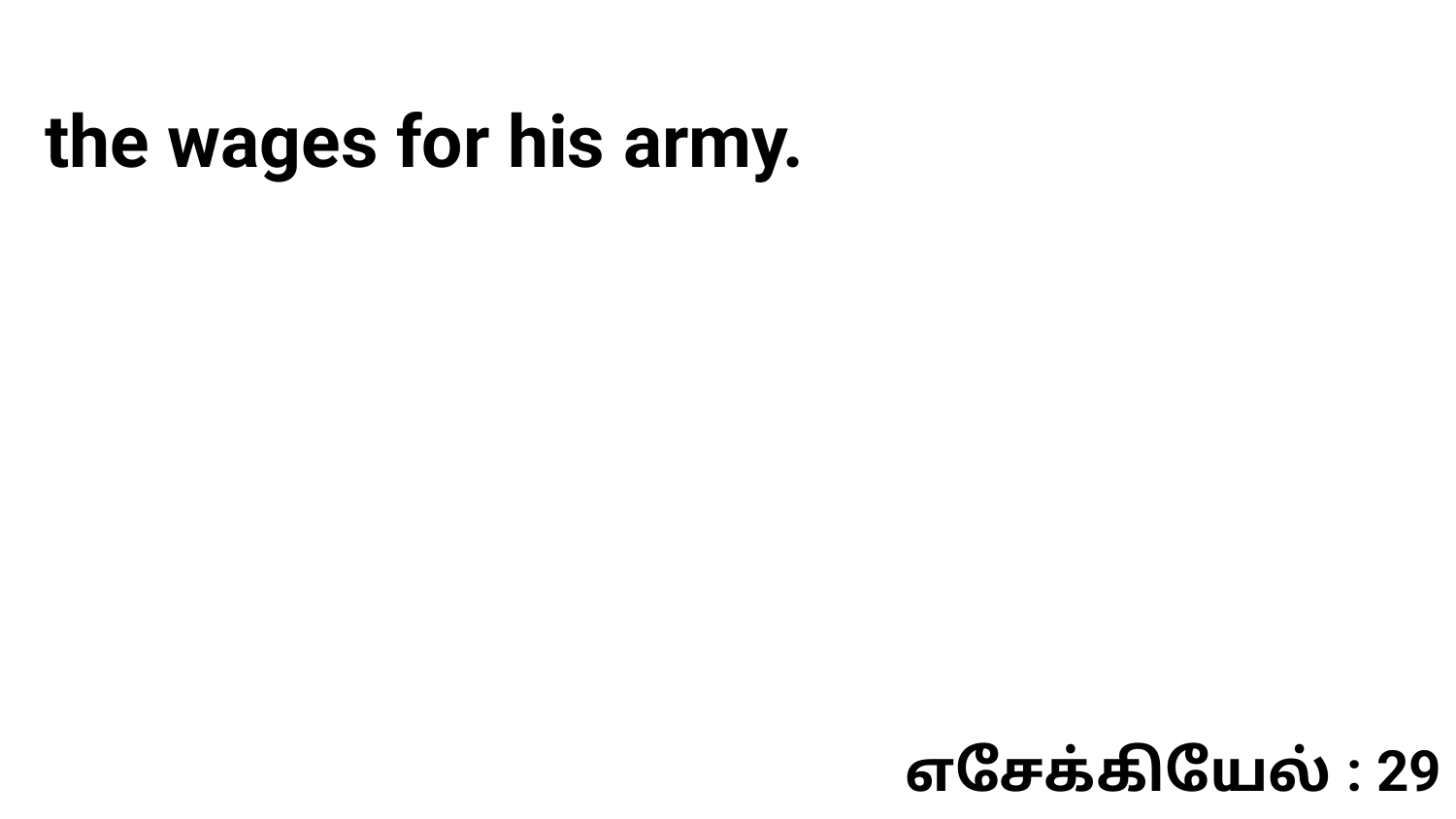

the wages for his army.
எசேக்கியேல் : 29